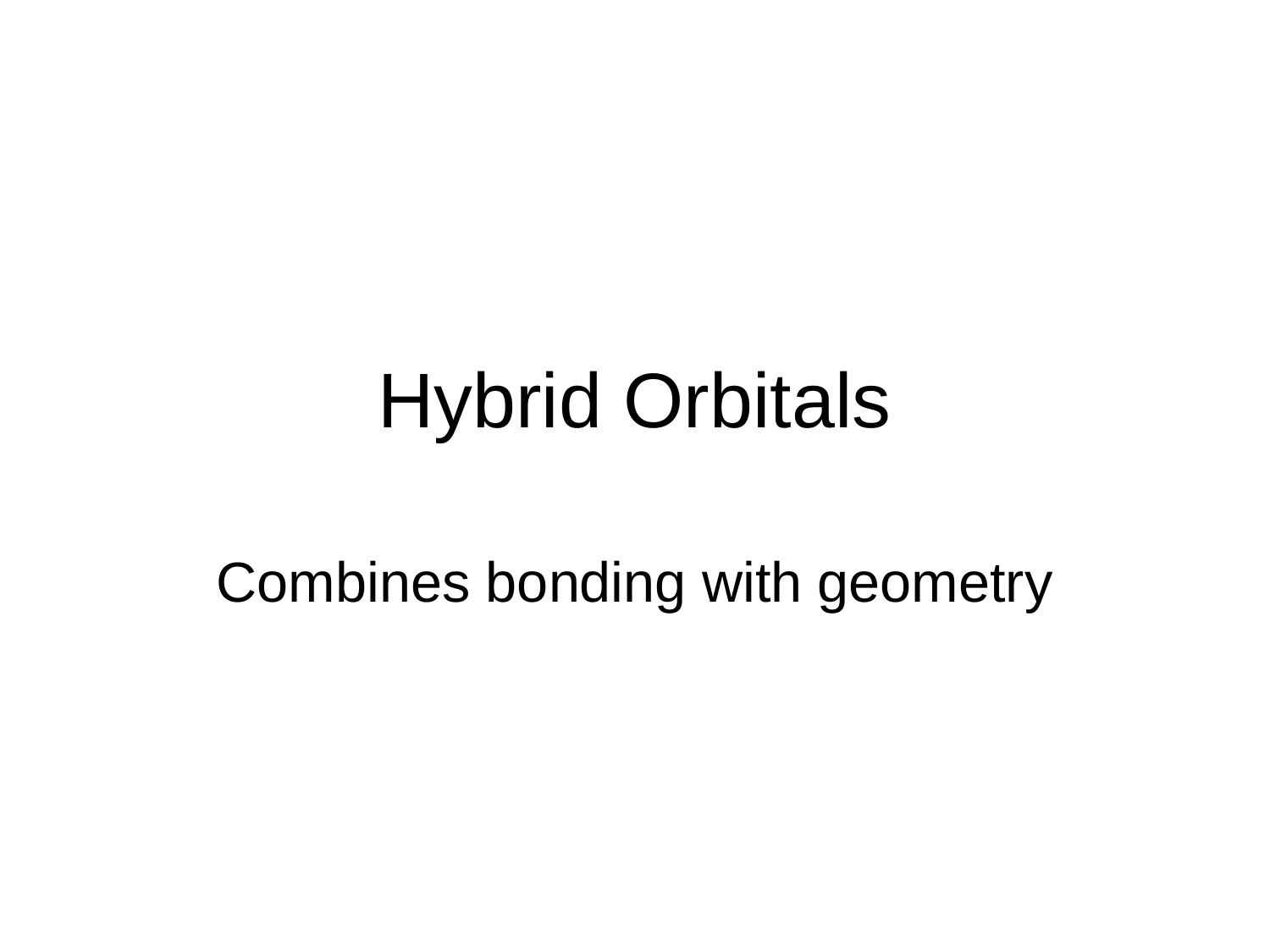

# Hybrid Orbitals
Combines bonding with geometry